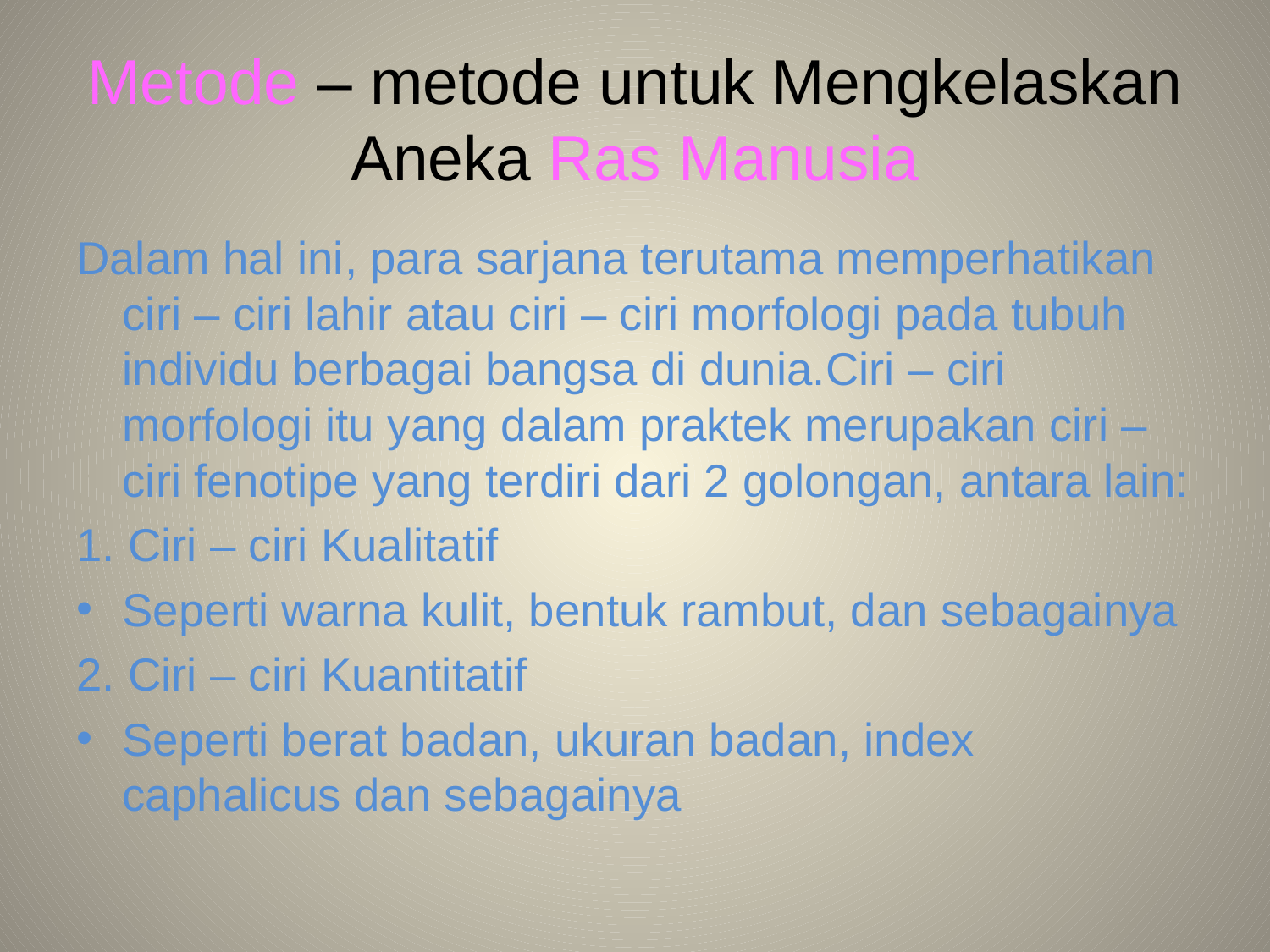

# Metode – metode untuk Mengkelaskan Aneka Ras Manusia
Dalam hal ini, para sarjana terutama memperhatikan ciri – ciri lahir atau ciri – ciri morfologi pada tubuh individu berbagai bangsa di dunia.Ciri – ciri morfologi itu yang dalam praktek merupakan ciri – ciri fenotipe yang terdiri dari 2 golongan, antara lain:
1. Ciri – ciri Kualitatif
Seperti warna kulit, bentuk rambut, dan sebagainya
2. Ciri – ciri Kuantitatif
Seperti berat badan, ukuran badan, index caphalicus dan sebagainya